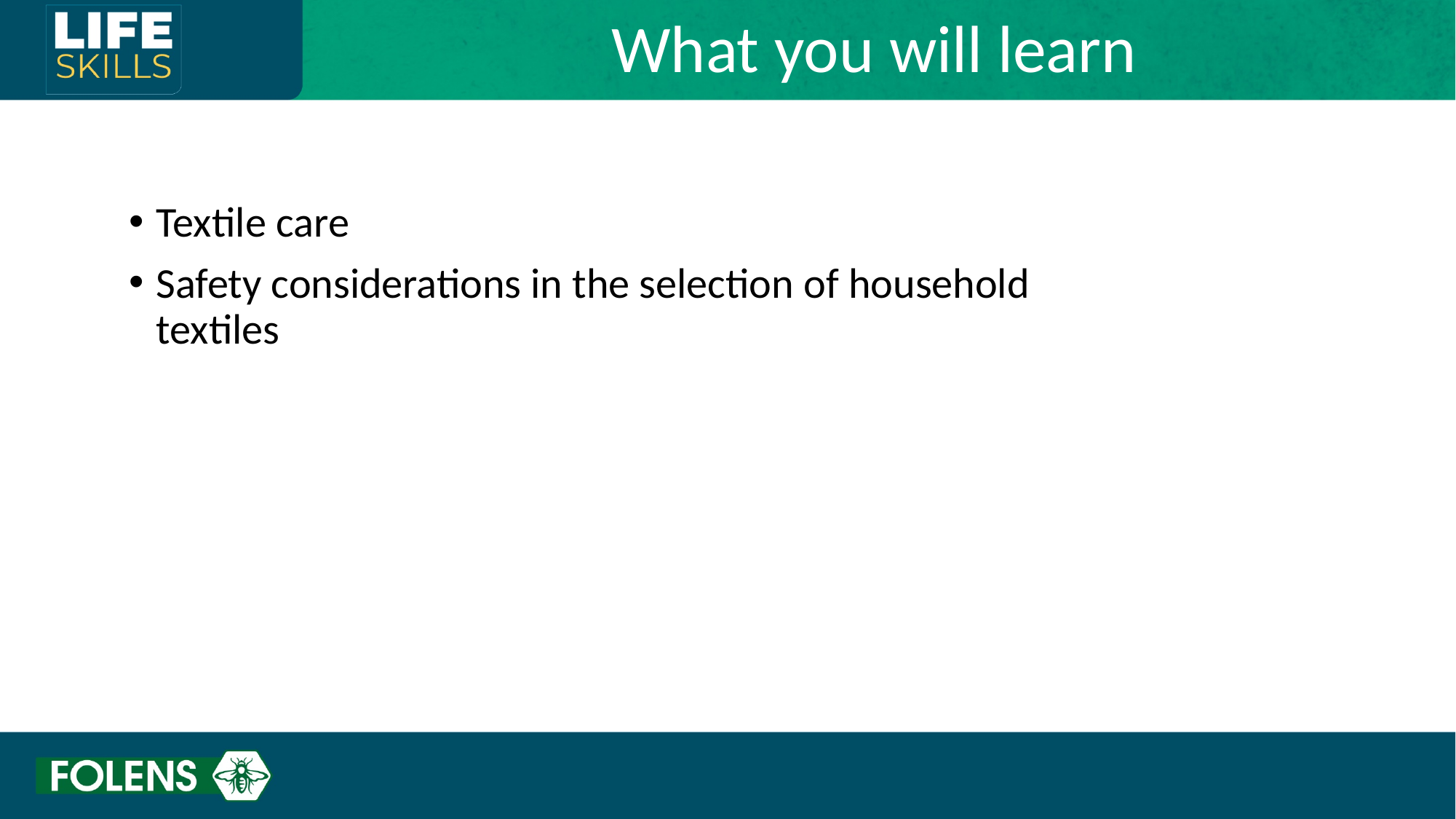

What you will learn
#

Textile care
Safety considerations in the selection of household textiles